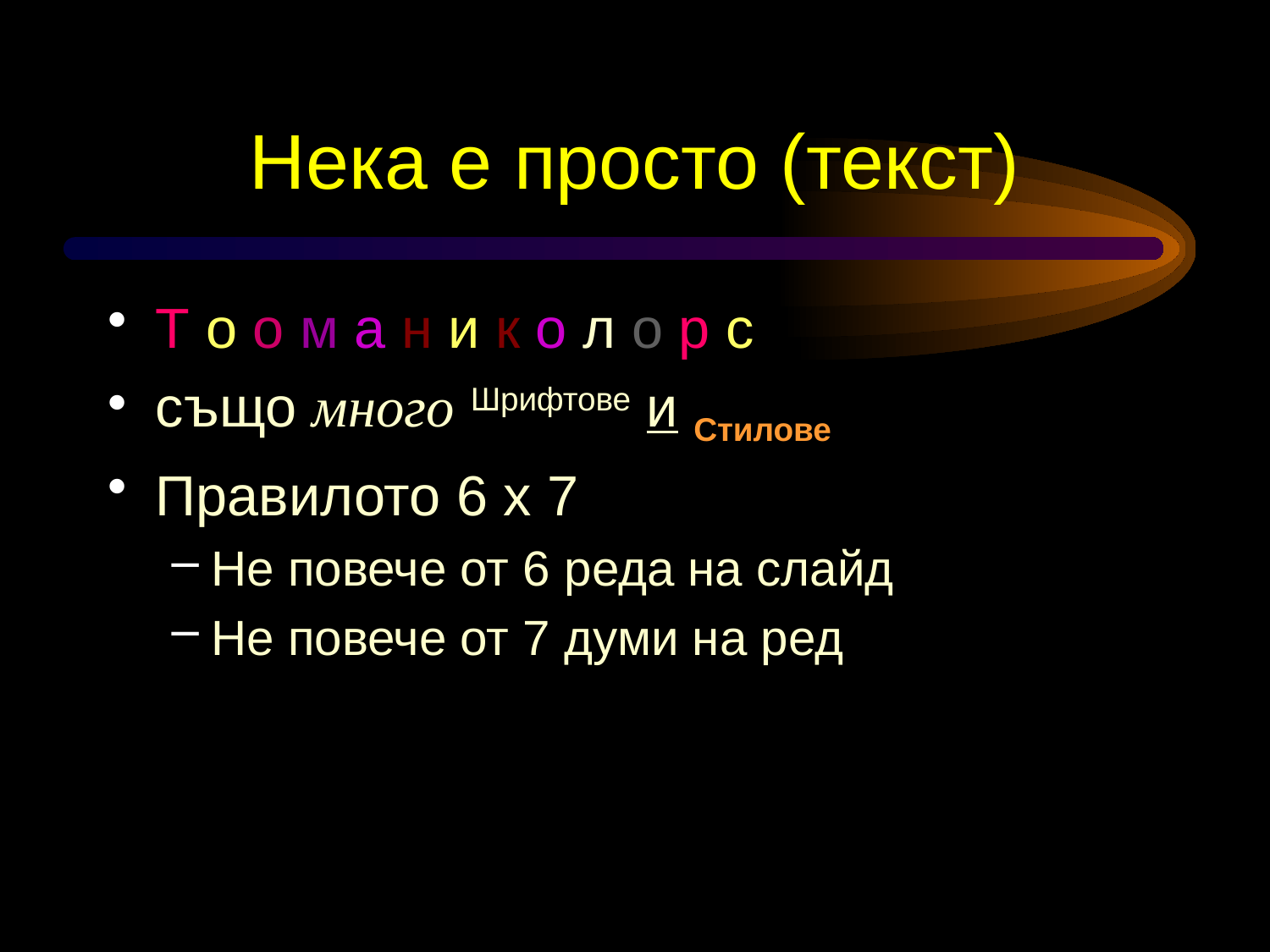

# Нека е просто (текст)
Т о о м а н и к о л о р с
също много Шрифтове и Стилове
Правилото 6 x 7
Не повече от 6 реда на слайд
Не повече от 7 думи на ред